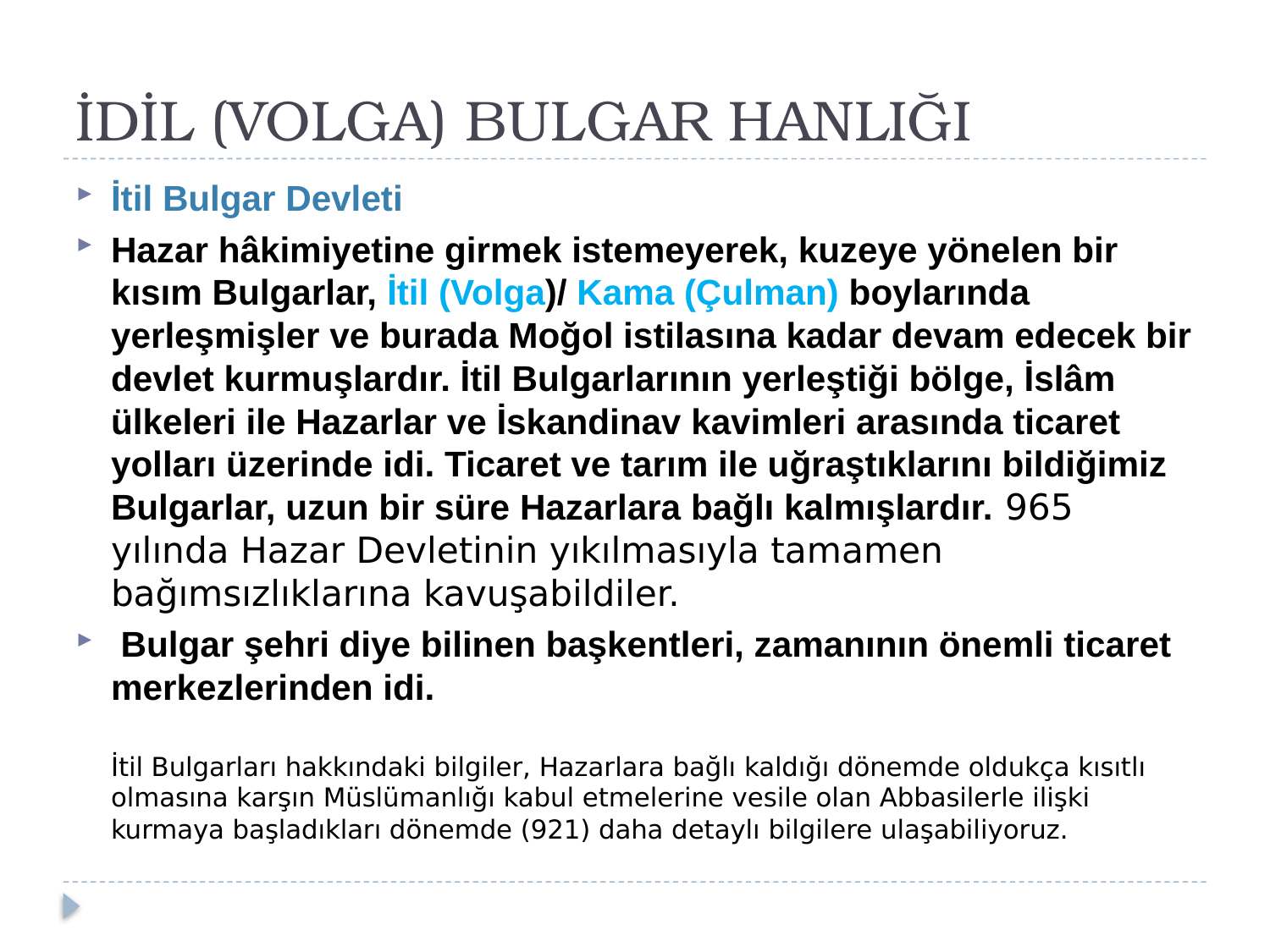

# İDİL (VOLGA) BULGAR HANLIĞI
İtil Bulgar Devleti
Hazar hâkimiyetine girmek istemeyerek, kuzeye yönelen bir kısım Bulgarlar, İtil (Volga)/ Kama (Çulman) boylarında yerleşmişler ve burada Moğol istilasına kadar devam edecek bir devlet kurmuşlardır. İtil Bulgarlarının yerleştiği bölge, İslâm ülkeleri ile Hazarlar ve İskandinav kavimleri arasında ticaret yolları üzerinde idi. Ticaret ve tarım ile uğraştıklarını bildiğimiz Bulgarlar, uzun bir süre Hazarlara bağlı kalmışlardır. 965 yılında Hazar Devletinin yıkılmasıyla tamamen bağımsızlıklarına kavuşabildiler.
 Bulgar şehri diye bilinen başkentleri, zamanının önemli ticaret merkezlerinden idi.
İtil Bulgarları hakkındaki bilgiler, Hazarlara bağlı kaldığı dönemde oldukça kısıtlı olmasına karşın Müslümanlığı kabul etmelerine vesile olan Abbasilerle ilişki kurmaya başladıkları dönemde (921) daha detaylı bilgilere ulaşabiliyoruz.